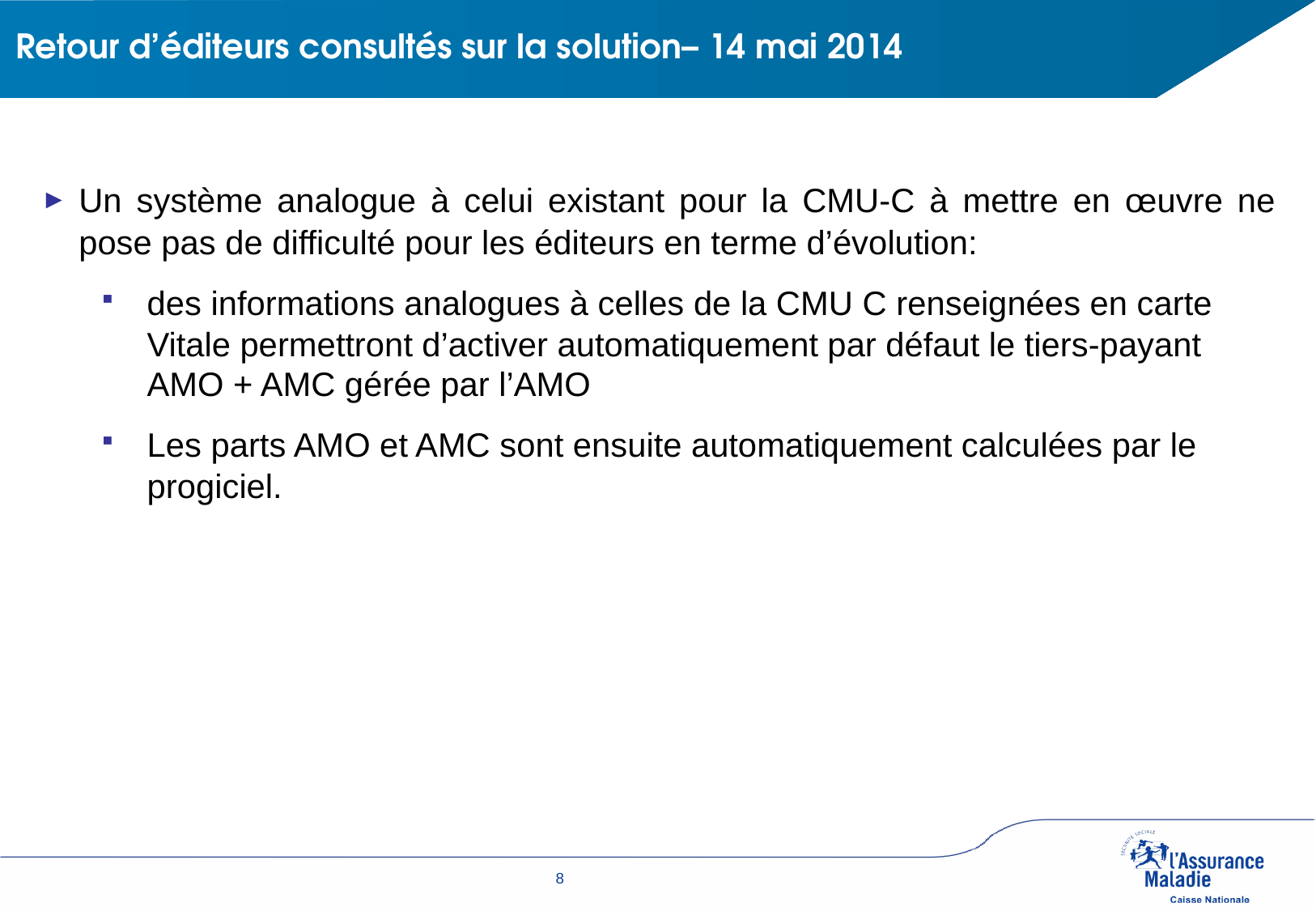

Retour d’éditeurs consultés sur la solution– 14 mai 2014
Un système analogue à celui existant pour la CMU-C à mettre en œuvre ne pose pas de difficulté pour les éditeurs en terme d’évolution:
des informations analogues à celles de la CMU C renseignées en carte Vitale permettront d’activer automatiquement par défaut le tiers-payant AMO + AMC gérée par l’AMO
Les parts AMO et AMC sont ensuite automatiquement calculées par le progiciel.